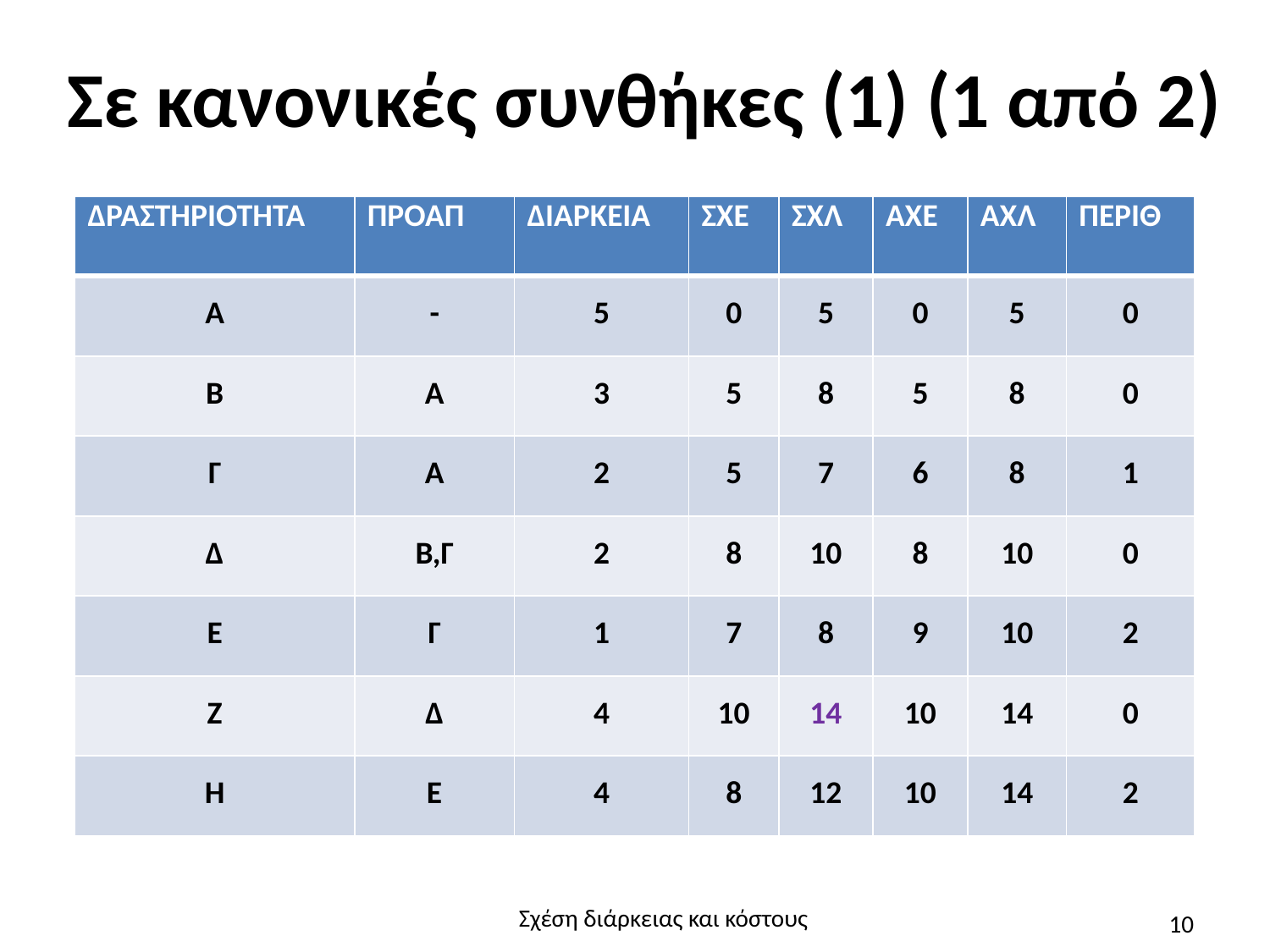

# Σε κανονικές συνθήκες (1) (1 από 2)
| ΔΡΑΣΤΗΡΙΟΤΗΤΑ | ΠΡΟΑΠ | ΔΙΑΡΚΕΙΑ | ΣΧΕ | ΣΧΛ | ΑΧΕ | ΑΧΛ | ΠΕΡΙΘ |
| --- | --- | --- | --- | --- | --- | --- | --- |
| Α | - | 5 | 0 | 5 | 0 | 5 | 0 |
| Β | Α | 3 | 5 | 8 | 5 | 8 | 0 |
| Γ | Α | 2 | 5 | 7 | 6 | 8 | 1 |
| Δ | Β,Γ | 2 | 8 | 10 | 8 | 10 | 0 |
| Ε | Γ | 1 | 7 | 8 | 9 | 10 | 2 |
| Ζ | Δ | 4 | 10 | 14 | 10 | 14 | 0 |
| Η | Ε | 4 | 8 | 12 | 10 | 14 | 2 |
Σχέση διάρκειας και κόστους
10